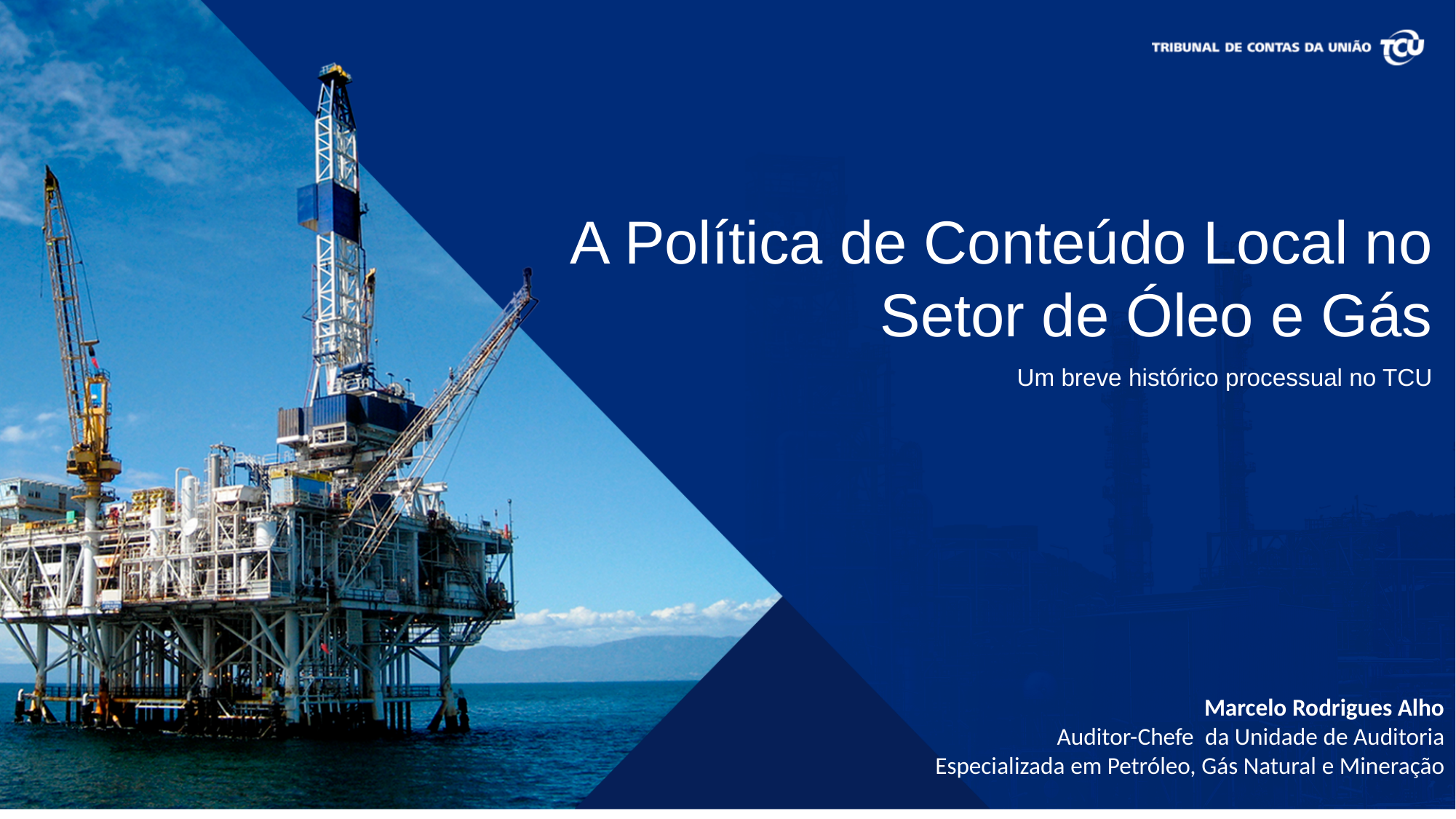

A Política de Conteúdo Local no Setor de Óleo e Gás
Um breve histórico processual no TCU

Marcelo Rodrigues Alho
 Auditor-Chefe  da Unidade de Auditoria Especializada em Petróleo, Gás Natural e Mineração